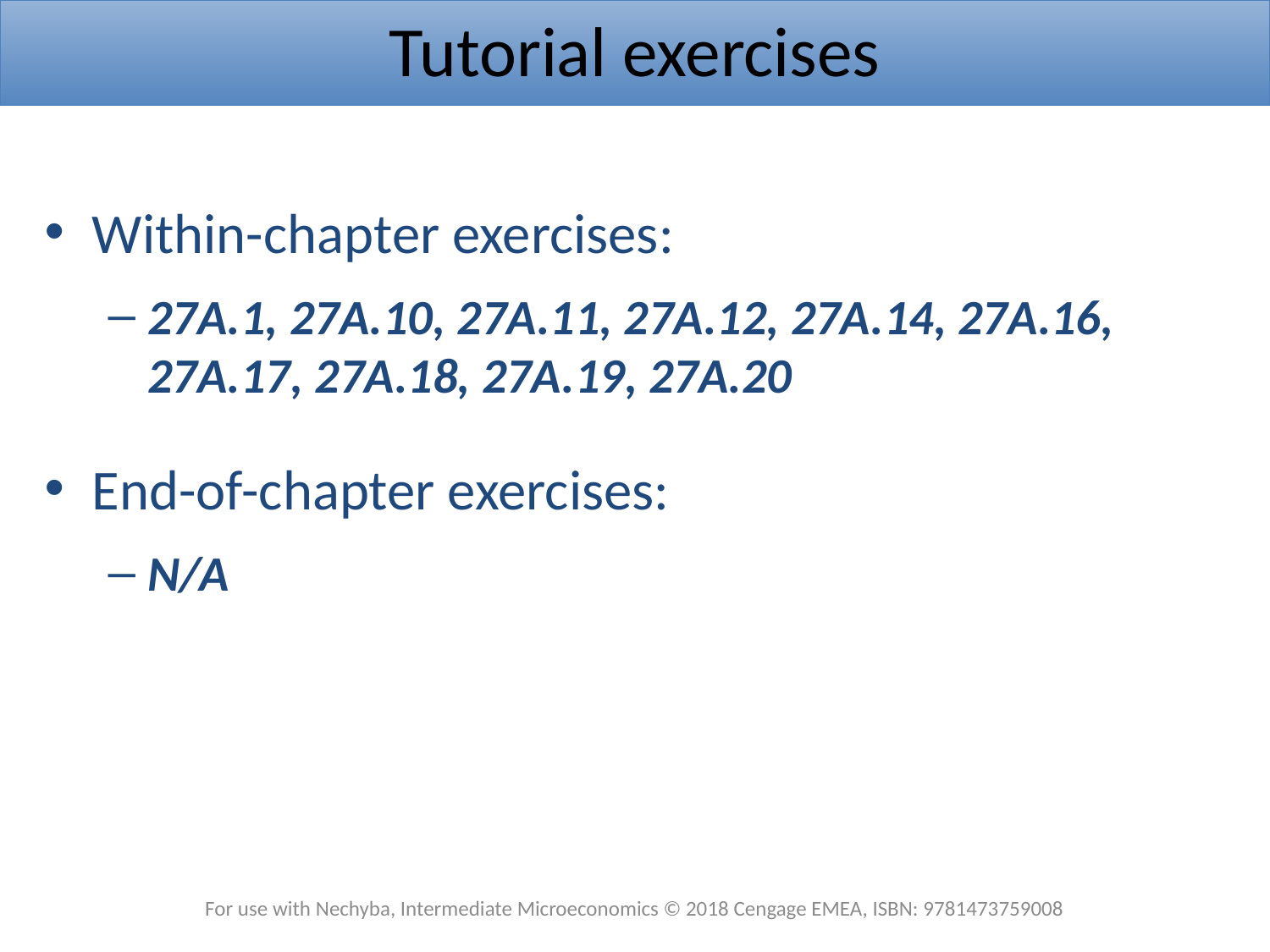

Tutorial exercises
Within-chapter exercises:
27A.1, 27A.10, 27A.11, 27A.12, 27A.14, 27A.16, 27A.17, 27A.18, 27A.19, 27A.20

End-of-chapter exercises:
N/A

For use with Nechyba, Intermediate Microeconomics © 2018 Cengage EMEA, ISBN: 9781473759008